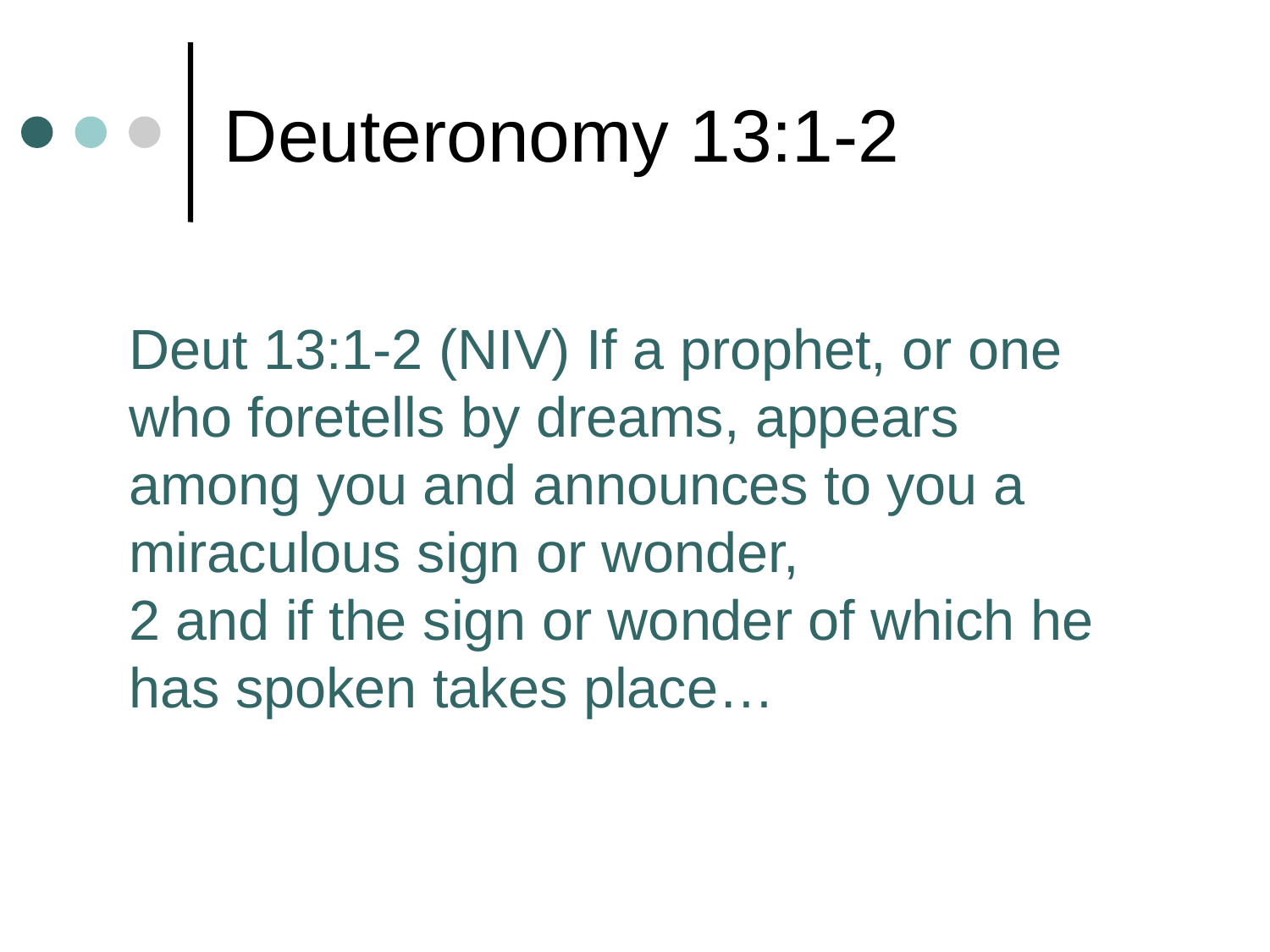

# Deuteronomy 13:1-2
Deut 13:1-2 (NIV) If a prophet, or one who foretells by dreams, appears among you and announces to you a miraculous sign or wonder,
2 and if the sign or wonder of which he has spoken takes place…